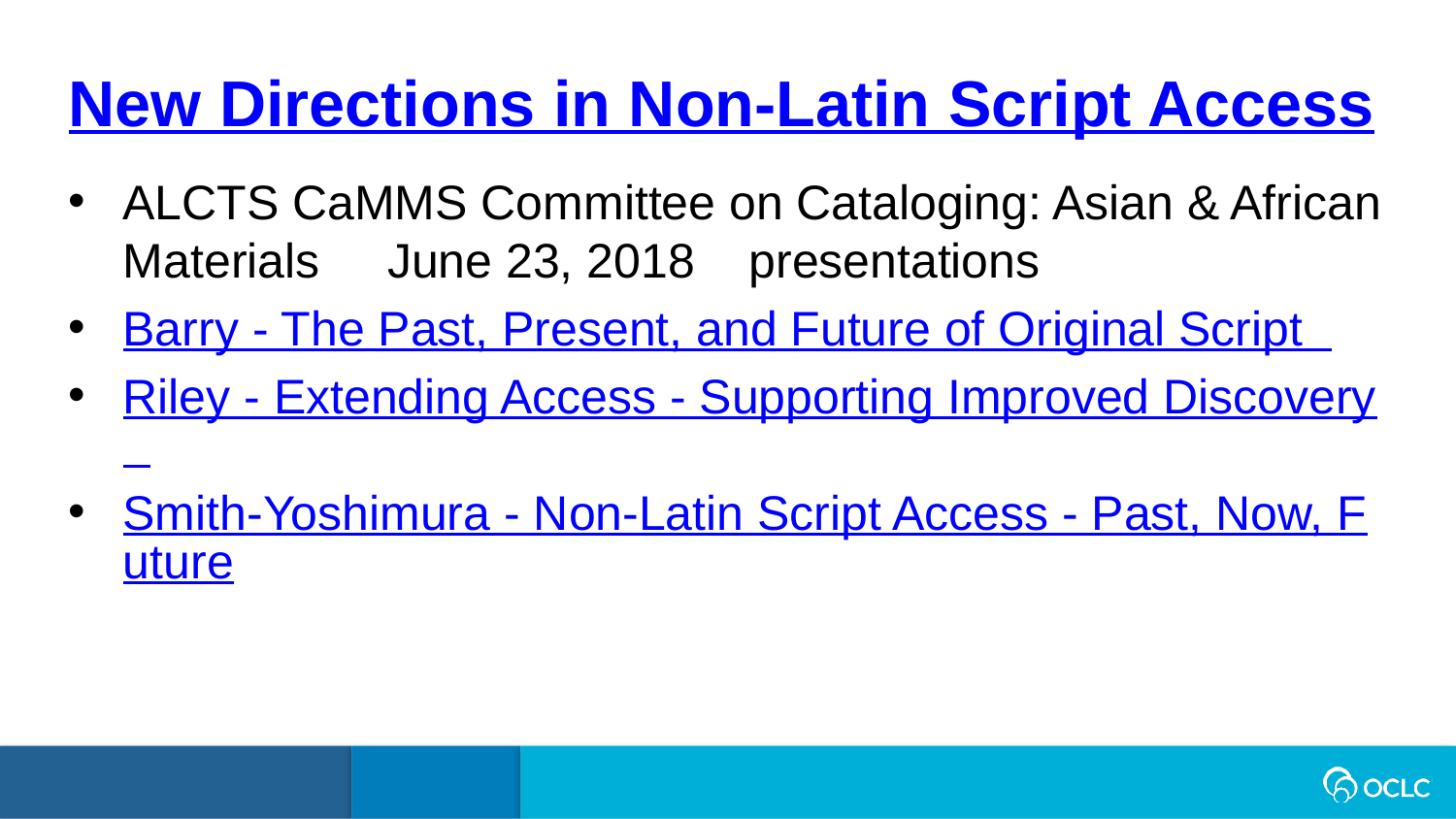

New Directions in Non-Latin Script Access

ALCTS CaMMS Committee on Cataloging: Asian & African Materials     June 23, 2018    presentations
Barry - The Past, Present, and Future of Original Script
Riley - Extending Access - Supporting Improved Discovery
Smith-Yoshimura - Non-Latin Script Access - Past, Now, Future